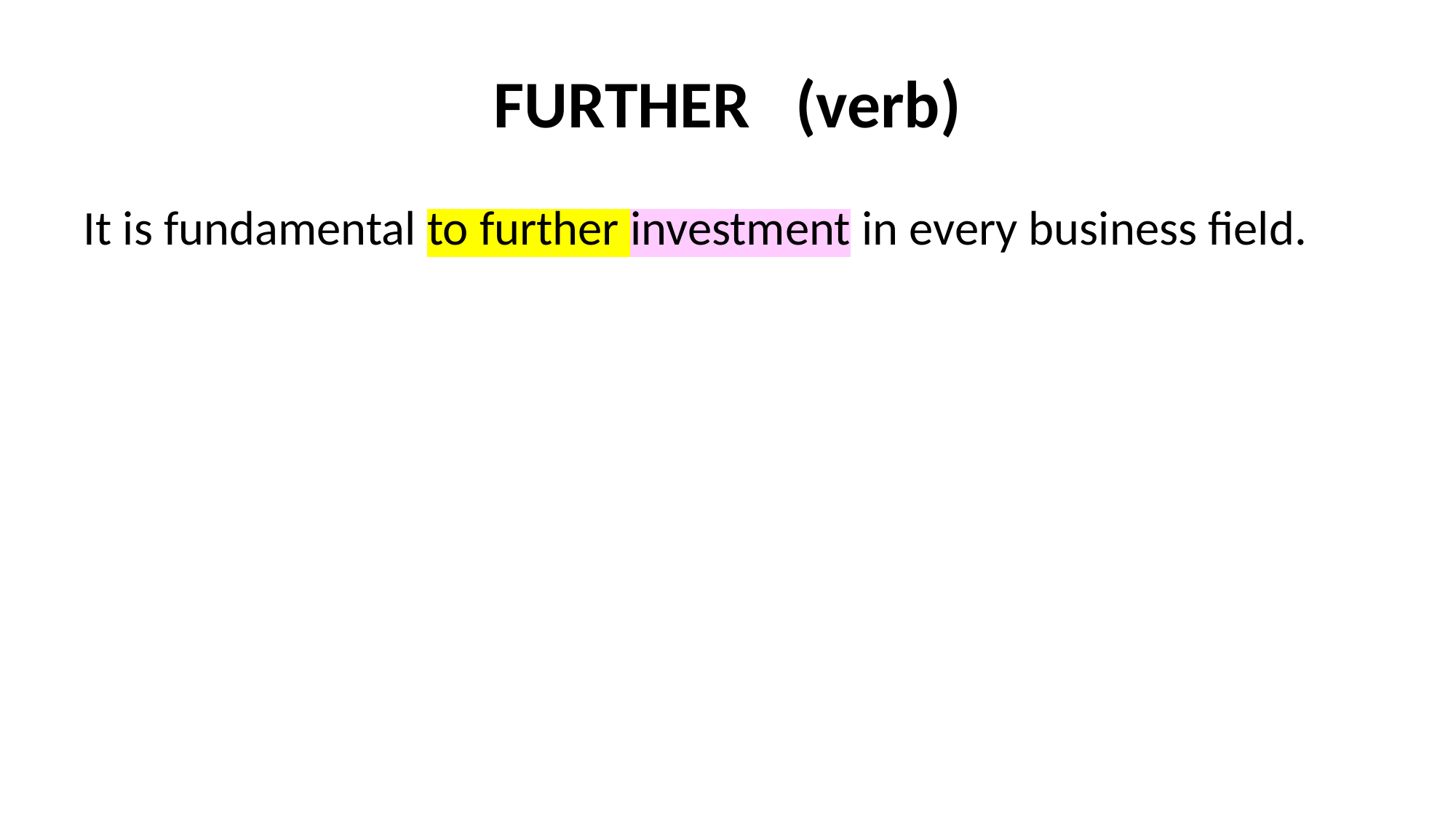

# FURTHER   (verb)
It is fundamental to further investment in every business field.